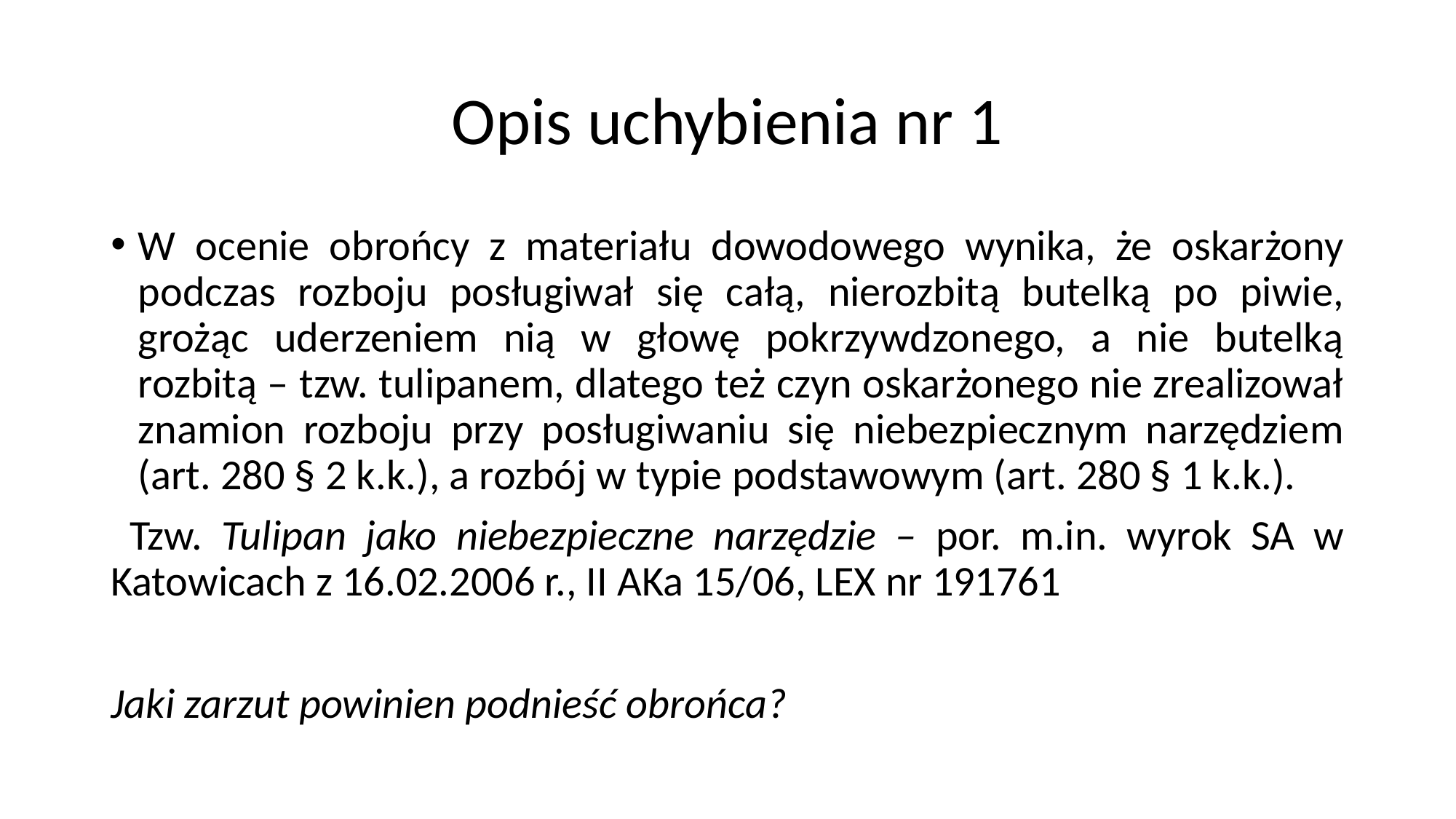

# Opis uchybienia nr 1
W ocenie obrońcy z materiału dowodowego wynika, że oskarżony podczas rozboju posługiwał się całą, nierozbitą butelką po piwie, grożąc uderzeniem nią w głowę pokrzywdzonego, a nie butelką rozbitą – tzw. tulipanem, dlatego też czyn oskarżonego nie zrealizował znamion rozboju przy posługiwaniu się niebezpiecznym narzędziem (art. 280 § 2 k.k.), a rozbój w typie podstawowym (art. 280 § 1 k.k.).
 Tzw. Tulipan jako niebezpieczne narzędzie – por. m.in. wyrok SA w Katowicach z 16.02.2006 r., II AKa 15/06, LEX nr 191761

Jaki zarzut powinien podnieść obrońca?